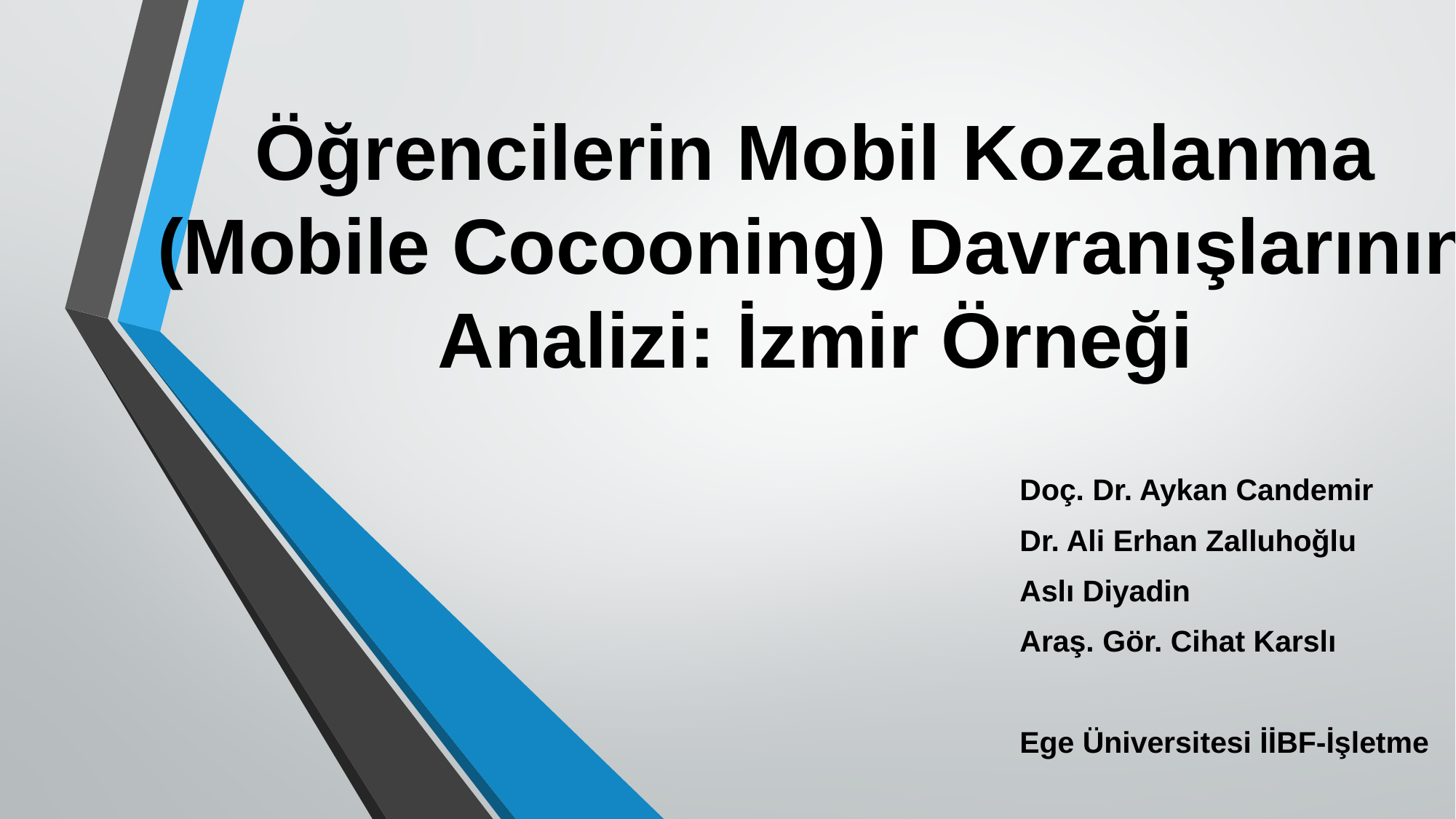

# Öğrencilerin Mobil Kozalanma (Mobile Cocooning) Davranışlarının Analizi: İzmir Örneği
Doç. Dr. Aykan Candemir
Dr. Ali Erhan Zalluhoğlu
Aslı Diyadin
Araş. Gör. Cihat Karslı

Ege Üniversitesi İİBF-İşletme